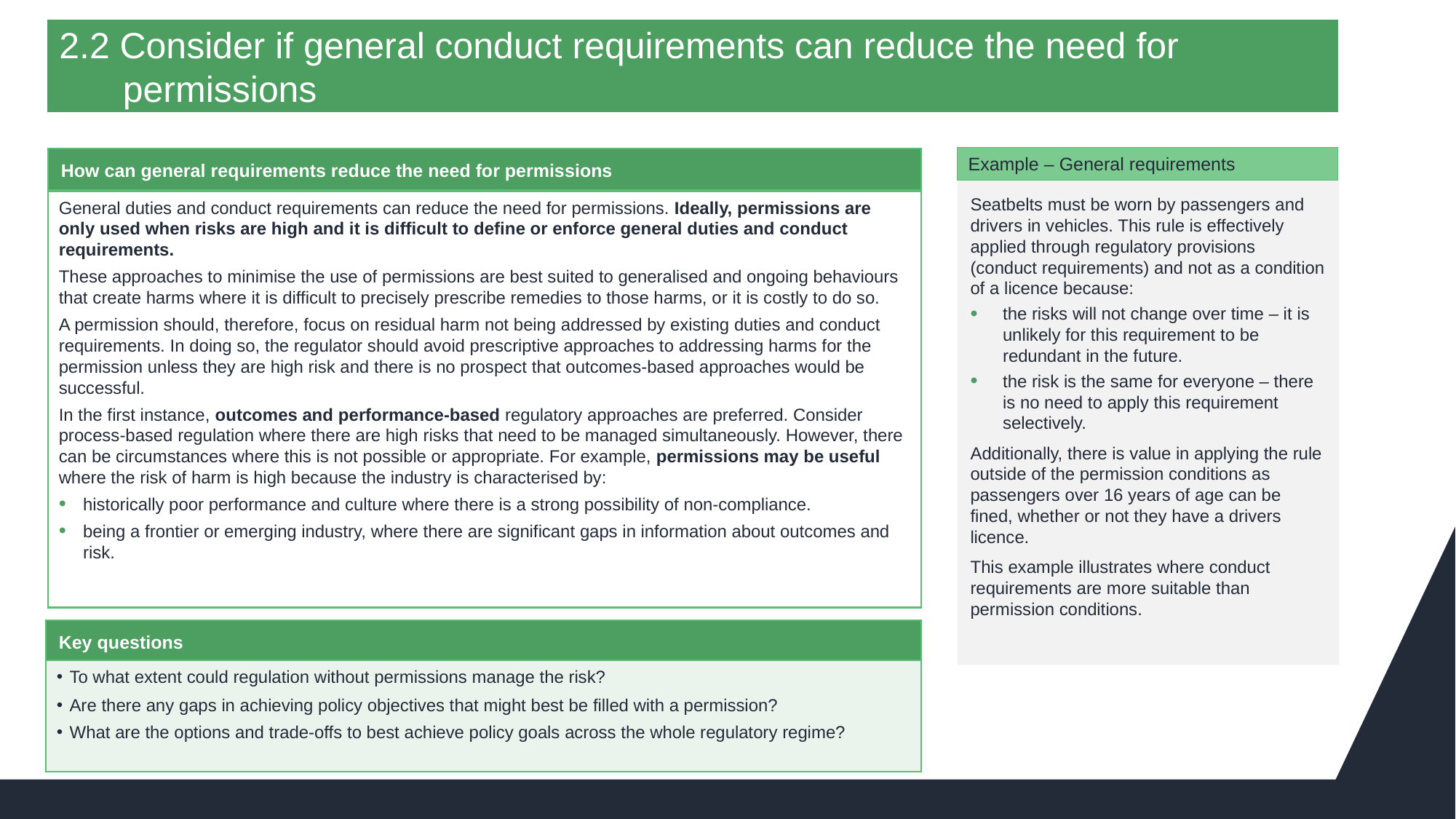

2.2 Consider if general conduct requirements can reduce the need for permissions
#
Example – General requirements
How can general requirements reduce the need for permissions
Seatbelts must be worn by passengers and drivers in vehicles. This rule is effectively applied through regulatory provisions (conduct requirements) and not as a condition of a licence because:
the risks will not change over time – it is unlikely for this requirement to be redundant in the future.
the risk is the same for everyone – there is no need to apply this requirement selectively.
Additionally, there is value in applying the rule outside of the permission conditions as passengers over 16 years of age can be fined, whether or not they have a drivers licence.
This example illustrates where conduct requirements are more suitable than permission conditions.
General duties and conduct requirements can reduce the need for permissions. Ideally, permissions are only used when risks are high and it is difficult to define or enforce general duties and conduct requirements.
These approaches to minimise the use of permissions are best suited to generalised and ongoing behaviours that create harms where it is difficult to precisely prescribe remedies to those harms, or it is costly to do so.
A permission should, therefore, focus on residual harm not being addressed by existing duties and conduct requirements. In doing so, the regulator should avoid prescriptive approaches to addressing harms for the permission unless they are high risk and there is no prospect that outcomes-based approaches would be successful.
In the first instance, outcomes and performance-based regulatory approaches are preferred. Consider process-based regulation where there are high risks that need to be managed simultaneously. However, there can be circumstances where this is not possible or appropriate. For example, permissions may be useful where the risk of harm is high because the industry is characterised by:
historically poor performance and culture where there is a strong possibility of non-compliance.
being a frontier or emerging industry, where there are significant gaps in information about outcomes and risk.

Key questions
To what extent could regulation without permissions manage the risk?
Are there any gaps in achieving policy objectives that might best be filled with a permission?
What are the options and trade-offs to best achieve policy goals across the whole regulatory regime?